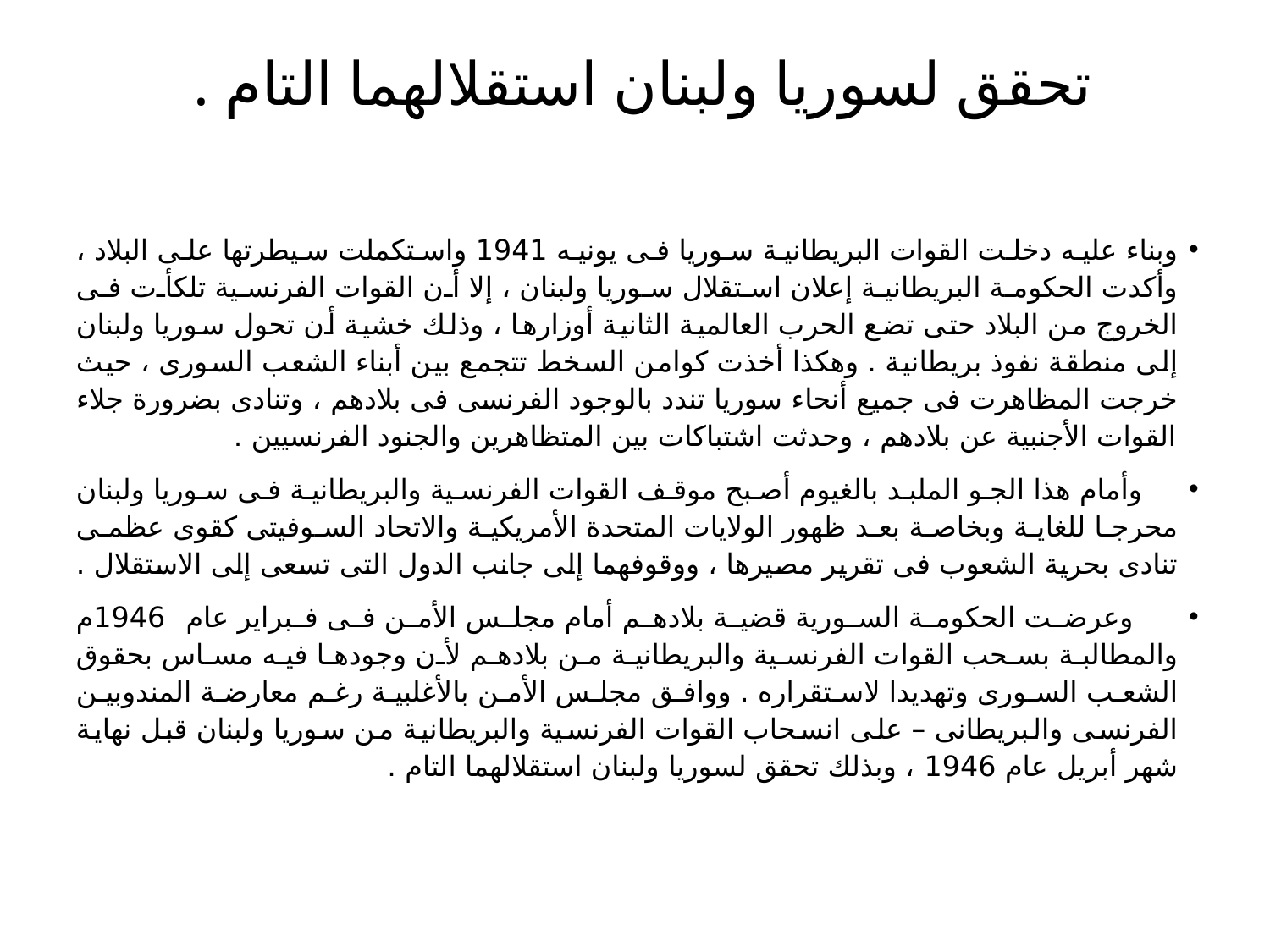

# تحقق لسوريا ولبنان استقلالهما التام .
وبناء عليه دخلت القوات البريطانية سوريا فى يونيه 1941 واستكملت سيطرتها على البلاد ، وأكدت الحكومة البريطانية إعلان استقلال سوريا ولبنان ، إلا أن القوات الفرنسية تلكأت فى الخروج من البلاد حتى تضع الحرب العالمية الثانية أوزارها ، وذلك خشية أن تحول سوريا ولبنان إلى منطقة نفوذ بريطانية . وهكذا أخذت كوامن السخط تتجمع بين أبناء الشعب السورى ، حيث خرجت المظاهرت فى جميع أنحاء سوريا تندد بالوجود الفرنسى فى بلادهم ، وتنادى بضرورة جلاء القوات الأجنبية عن بلادهم ، وحدثت اشتباكات بين المتظاهرين والجنود الفرنسيين .
    وأمام هذا الجو الملبد بالغيوم أصبح موقف القوات الفرنسية والبريطانية فى سوريا ولبنان محرجا للغاية وبخاصة بعد ظهور الولايات المتحدة الأمريكية والاتحاد السوفيتى كقوى عظمى تنادى بحرية الشعوب فى تقرير مصيرها ، ووقوفهما إلى جانب الدول التى تسعى إلى الاستقلال .
     وعرضت الحكومة السورية قضية بلادهم أمام مجلس الأمن فى فبراير عام 1946م والمطالبة بسحب القوات الفرنسية والبريطانية من بلادهم لأن وجودها فيه مساس بحقوق الشعب السورى وتهديدا لاستقراره . ووافق مجلس الأمن بالأغلبية رغم معارضة المندوبين الفرنسى والبريطانى – على انسحاب القوات الفرنسية والبريطانية من سوريا ولبنان قبل نهاية شهر أبريل عام 1946 ، وبذلك تحقق لسوريا ولبنان استقلالهما التام .